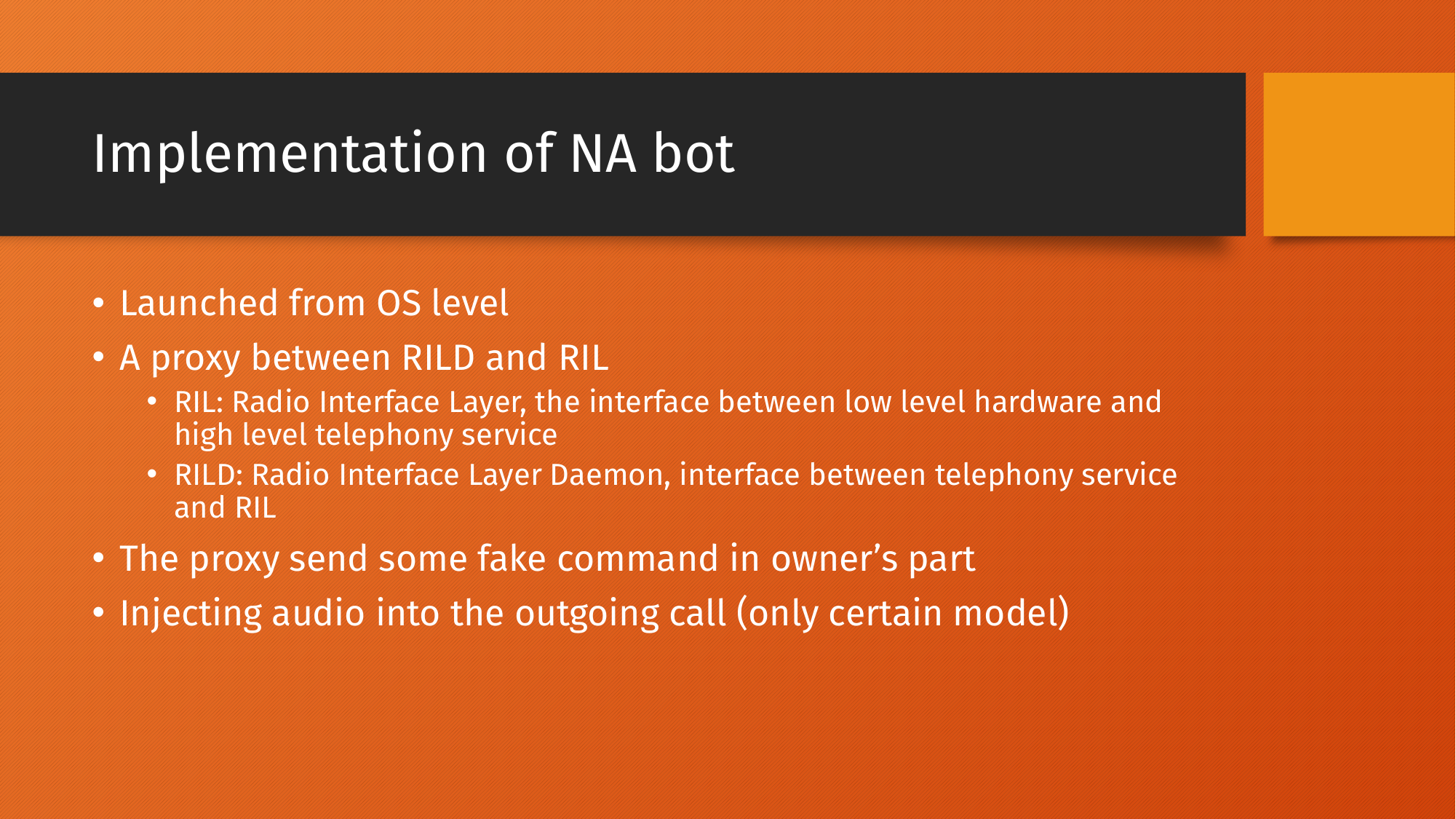

# Implementation of NA bot
Launched from OS level
A proxy between RILD and RIL
RIL: Radio Interface Layer, the interface between low level hardware and high level telephony service
RILD: Radio Interface Layer Daemon, interface between telephony service and RIL
The proxy send some fake command in owner’s part
Injecting audio into the outgoing call (only certain model)